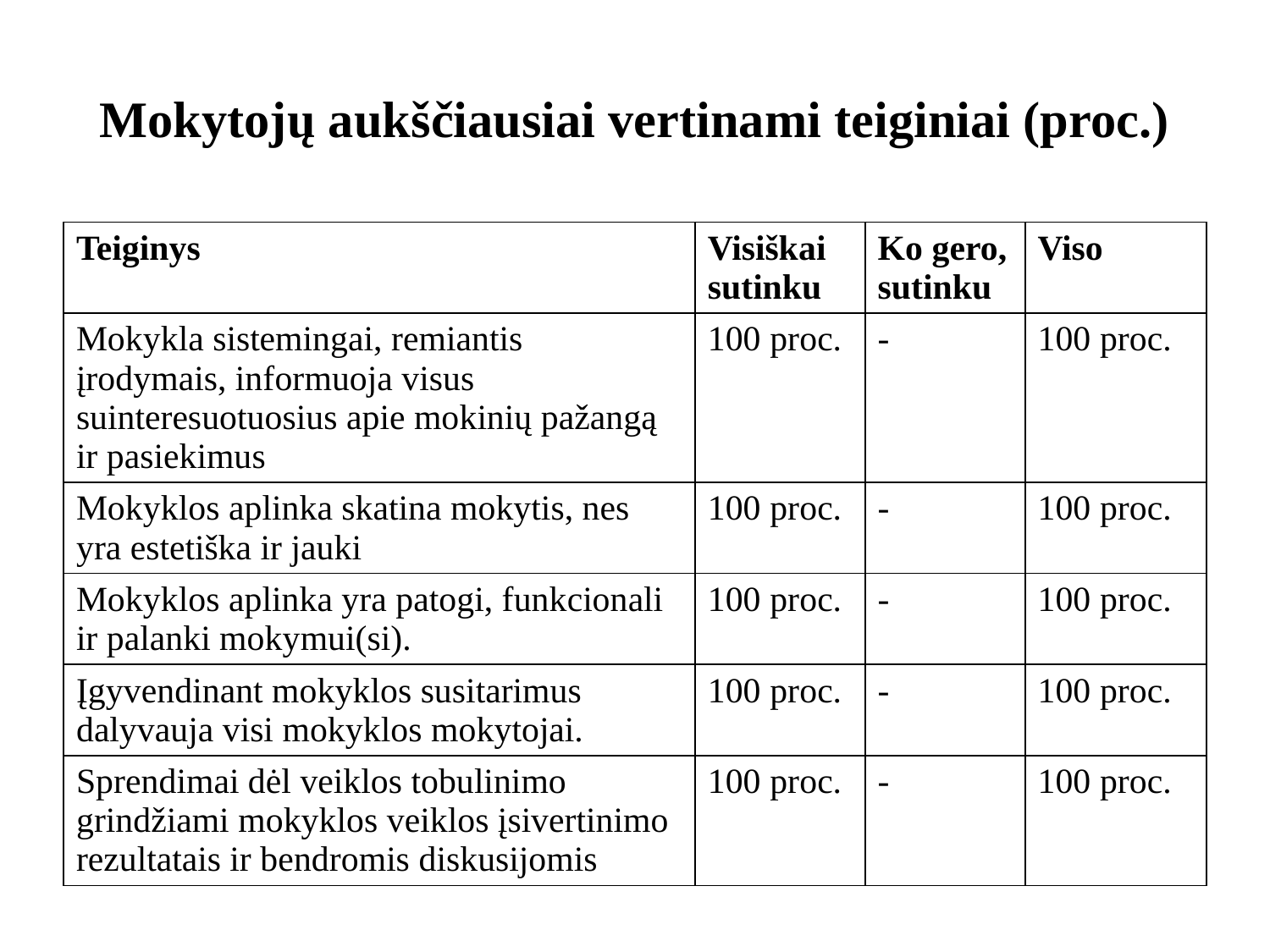

# Mokytojų aukščiausiai vertinami teiginiai (proc.)
| Teiginys | Visiškai sutinku | Ko gero, sutinku | Viso |
| --- | --- | --- | --- |
| Mokykla sistemingai, remiantis įrodymais, informuoja visus suinteresuotuosius apie mokinių pažangą ir pasiekimus | 100 proc. | - | 100 proc. |
| Mokyklos aplinka skatina mokytis, nes yra estetiška ir jauki | 100 proc. | - | 100 proc. |
| Mokyklos aplinka yra patogi, funkcionali ir palanki mokymui(si). | 100 proc. | - | 100 proc. |
| Įgyvendinant mokyklos susitarimus dalyvauja visi mokyklos mokytojai. | 100 proc. | - | 100 proc. |
| Sprendimai dėl veiklos tobulinimo grindžiami mokyklos veiklos įsivertinimo rezultatais ir bendromis diskusijomis | 100 proc. | - | 100 proc. |